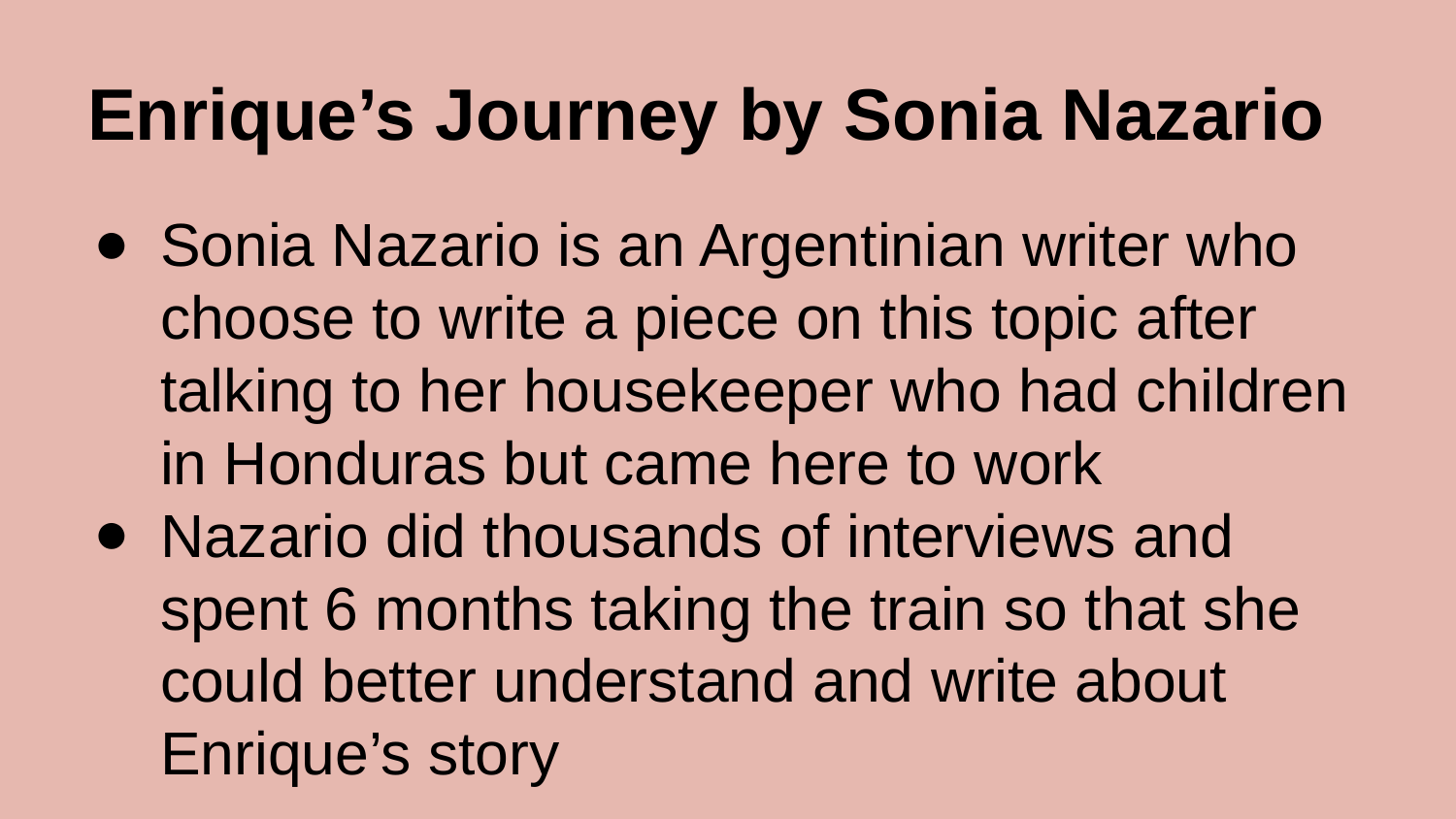

# Enrique’s Journey by Sonia Nazario
Sonia Nazario is an Argentinian writer who choose to write a piece on this topic after talking to her housekeeper who had children in Honduras but came here to work
Nazario did thousands of interviews and spent 6 months taking the train so that she could better understand and write about Enrique’s story